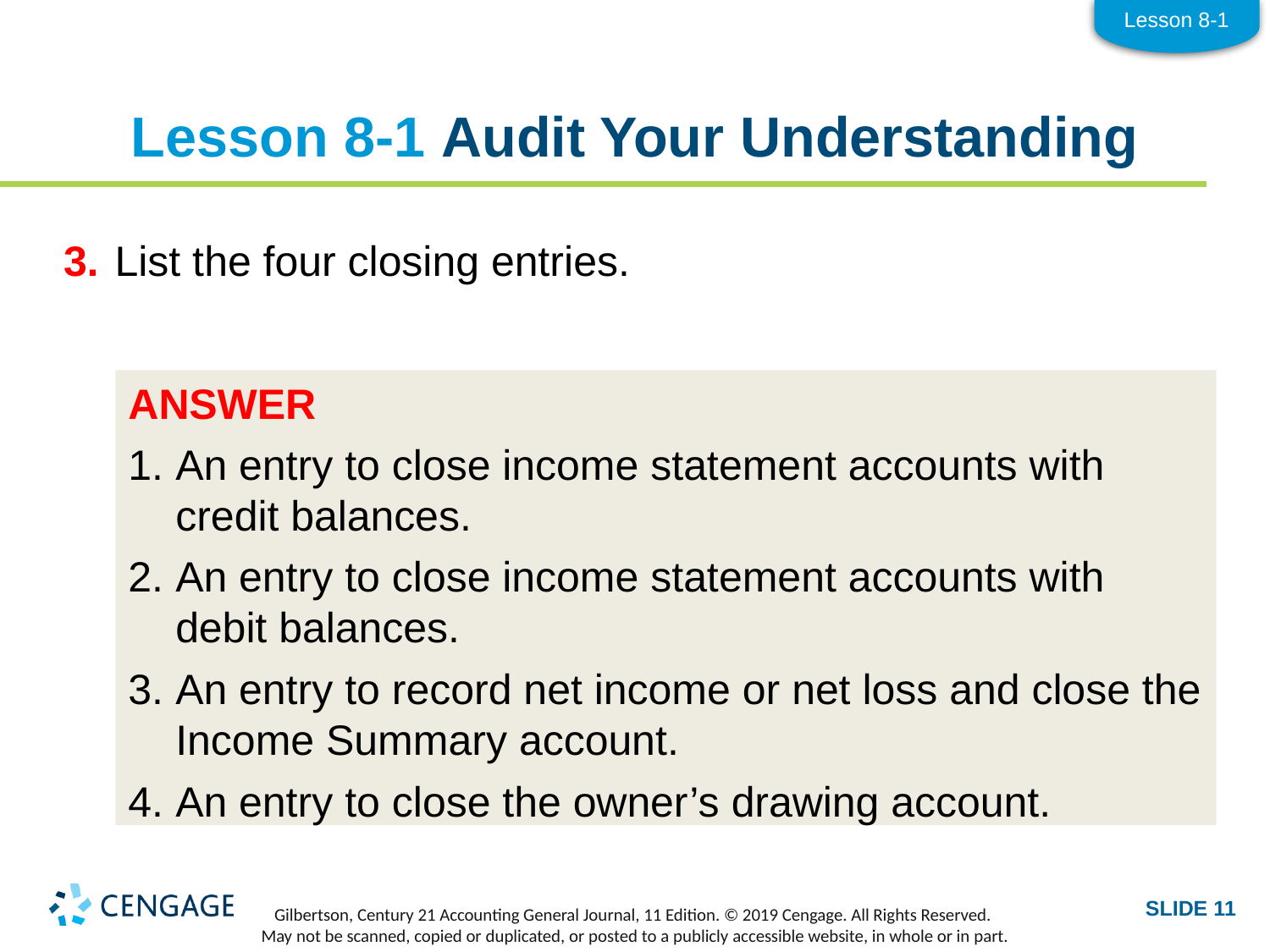

Lesson 8-1
# Lesson 8-1 Audit Your Understanding
3.	List the four closing entries.
ANSWER
1.	An entry to close income statement accounts with credit balances.
2.	An entry to close income statement accounts with debit balances.
3.	An entry to record net income or net loss and close the Income Summary account.
4.	An entry to close the owner’s drawing account.
SLIDE 11